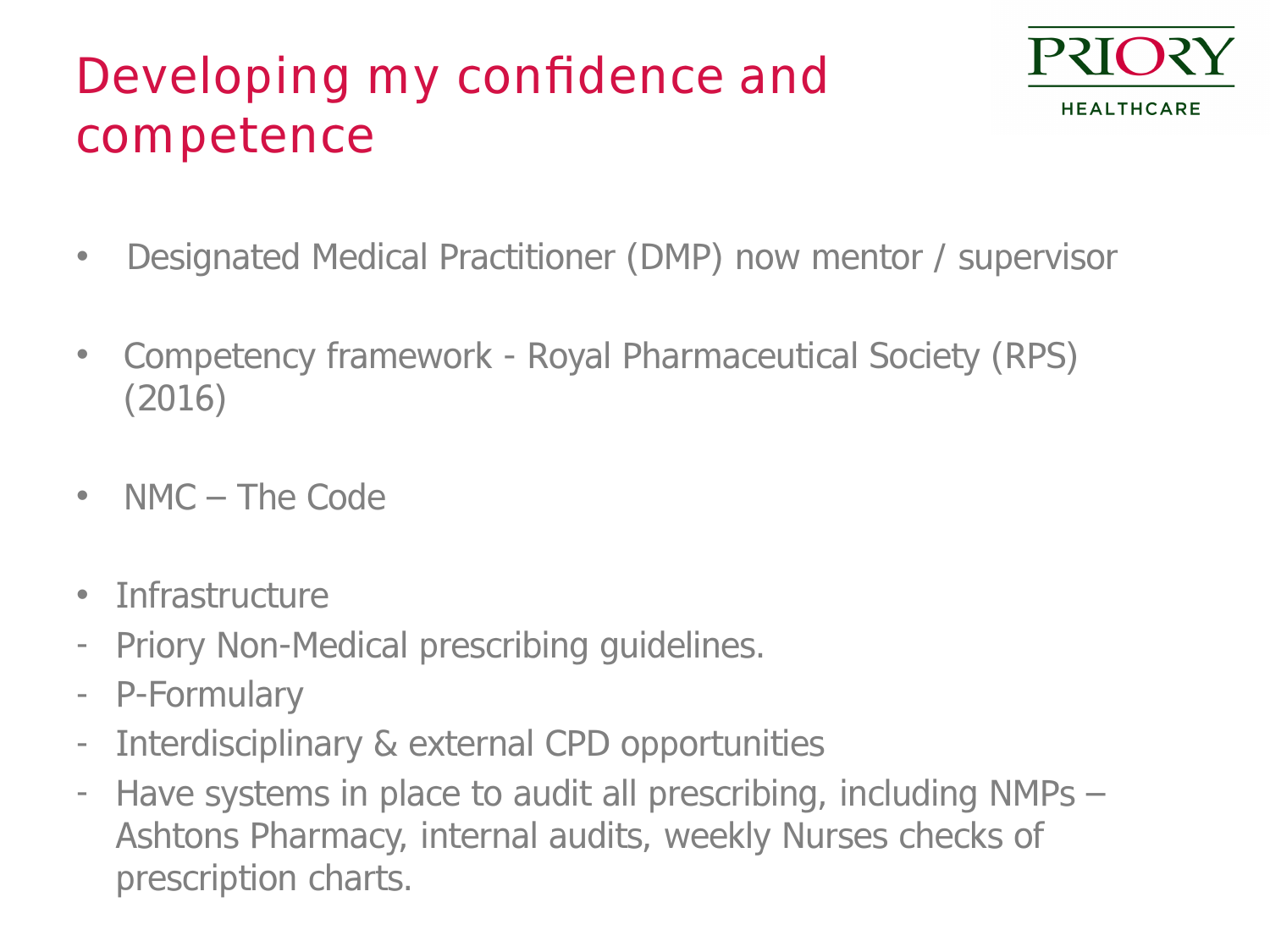

# Developing my confidence and competence
 Designated Medical Practitioner (DMP) now mentor / supervisor

Competency framework - Royal Pharmaceutical Society (RPS) (2016)

NMC – The Code

Infrastructure
Priory Non-Medical prescribing guidelines.
P-Formulary
Interdisciplinary & external CPD opportunities
Have systems in place to audit all prescribing, including NMPs – Ashtons Pharmacy, internal audits, weekly Nurses checks of prescription charts.